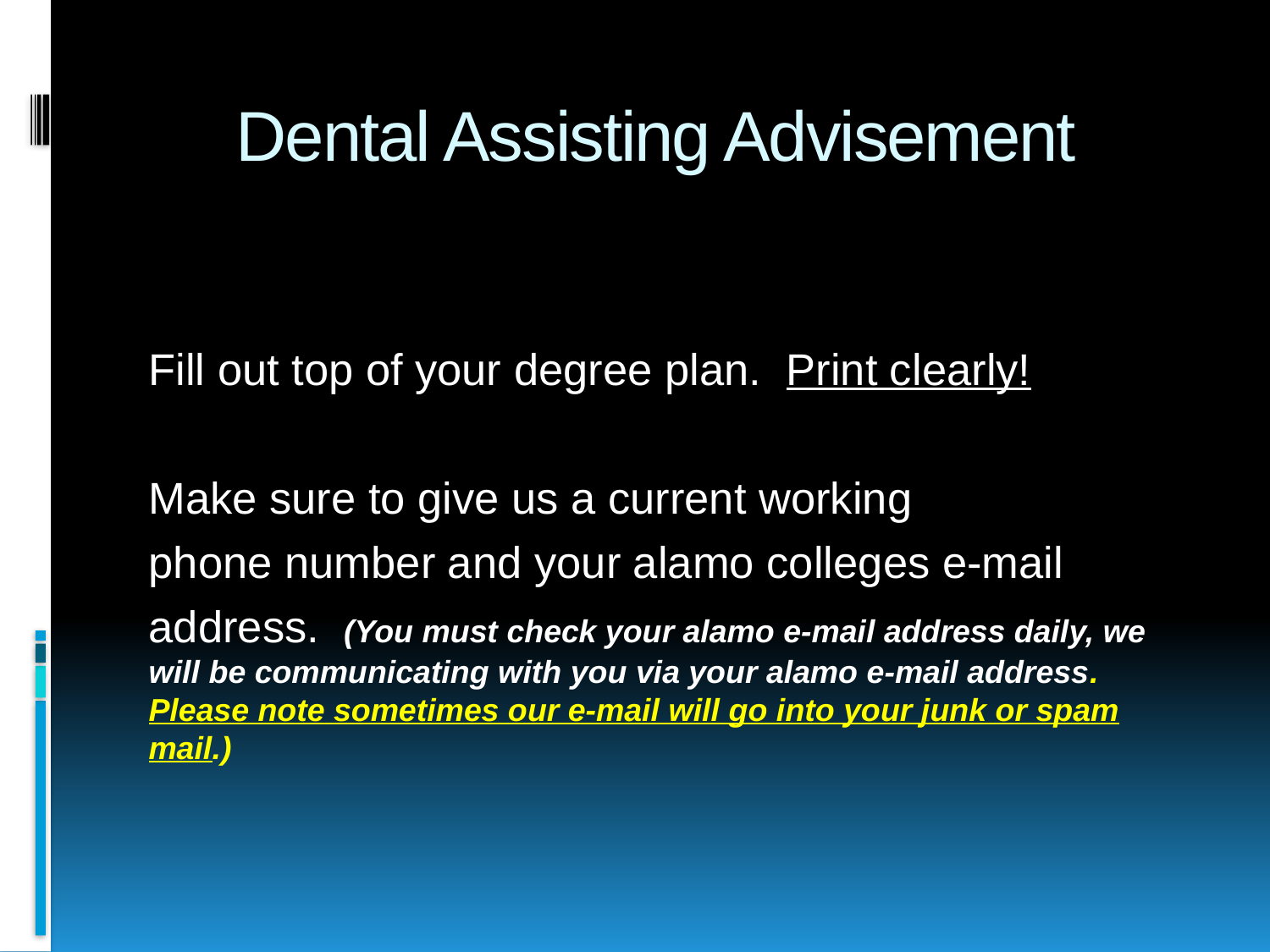

# Dental Assisting Advisement

Fill out top of your degree plan.  Print clearly!

Make sure to give us a current working
phone number and your alamo colleges e-mail
address.  (You must check your alamo e-mail address daily, we will be communicating with you via your alamo e-mail address. Please note sometimes our e-mail will go into your junk or spam mail.)